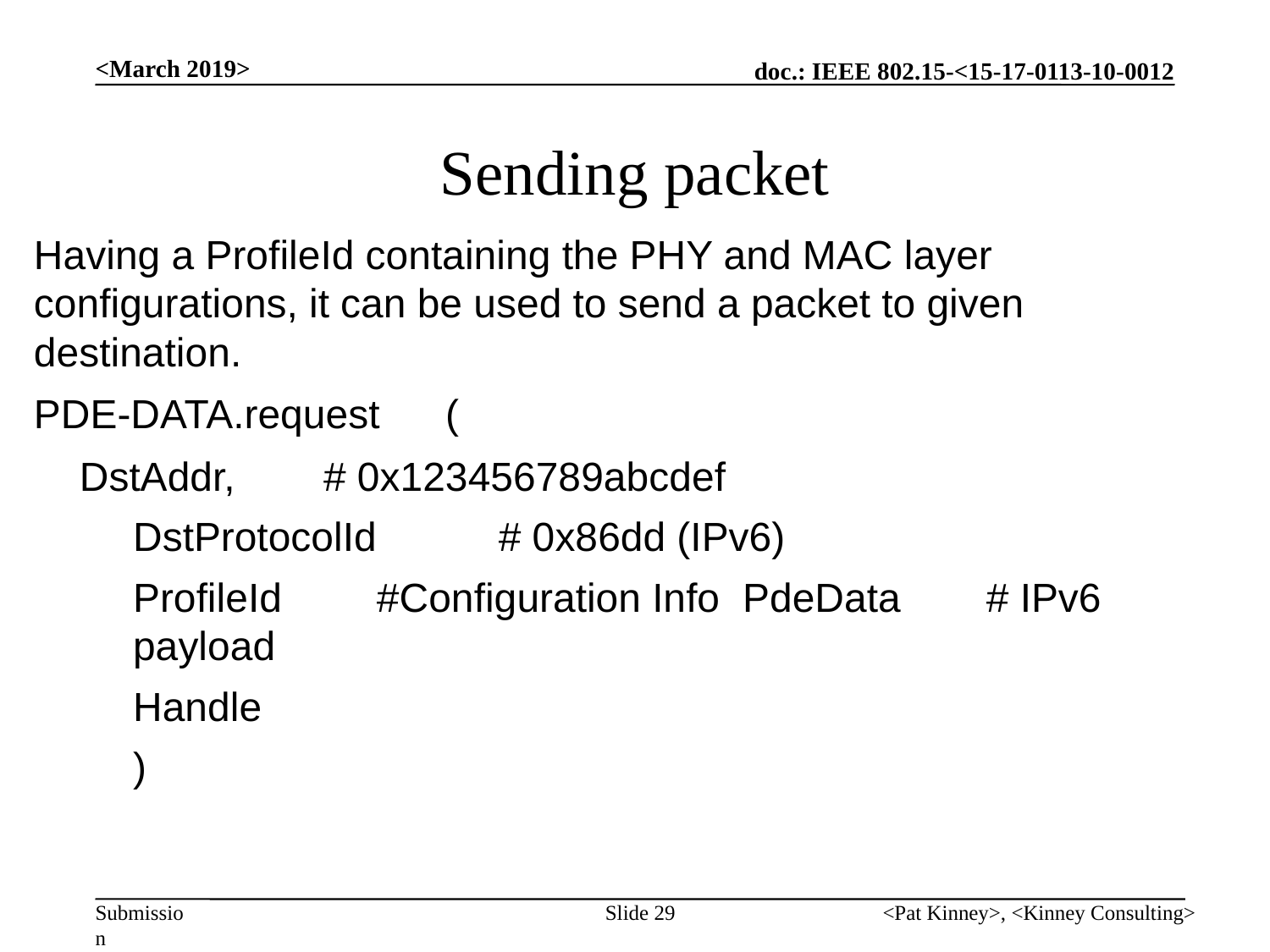

<March 2019>
Sending packet
Having a ProfileId containing the PHY and MAC layer configurations, it can be used to send a packet to given destination.
PDE-DATA.request	(
				DstAddr,		# 0x123456789abcdef
				DstProtocolId		# 0x86dd (IPv6)
		ProfileId		#Configuration Info		PdeData		# IPv6 payload
				Handle
				)
Slide 29
<Pat Kinney>, <Kinney Consulting>